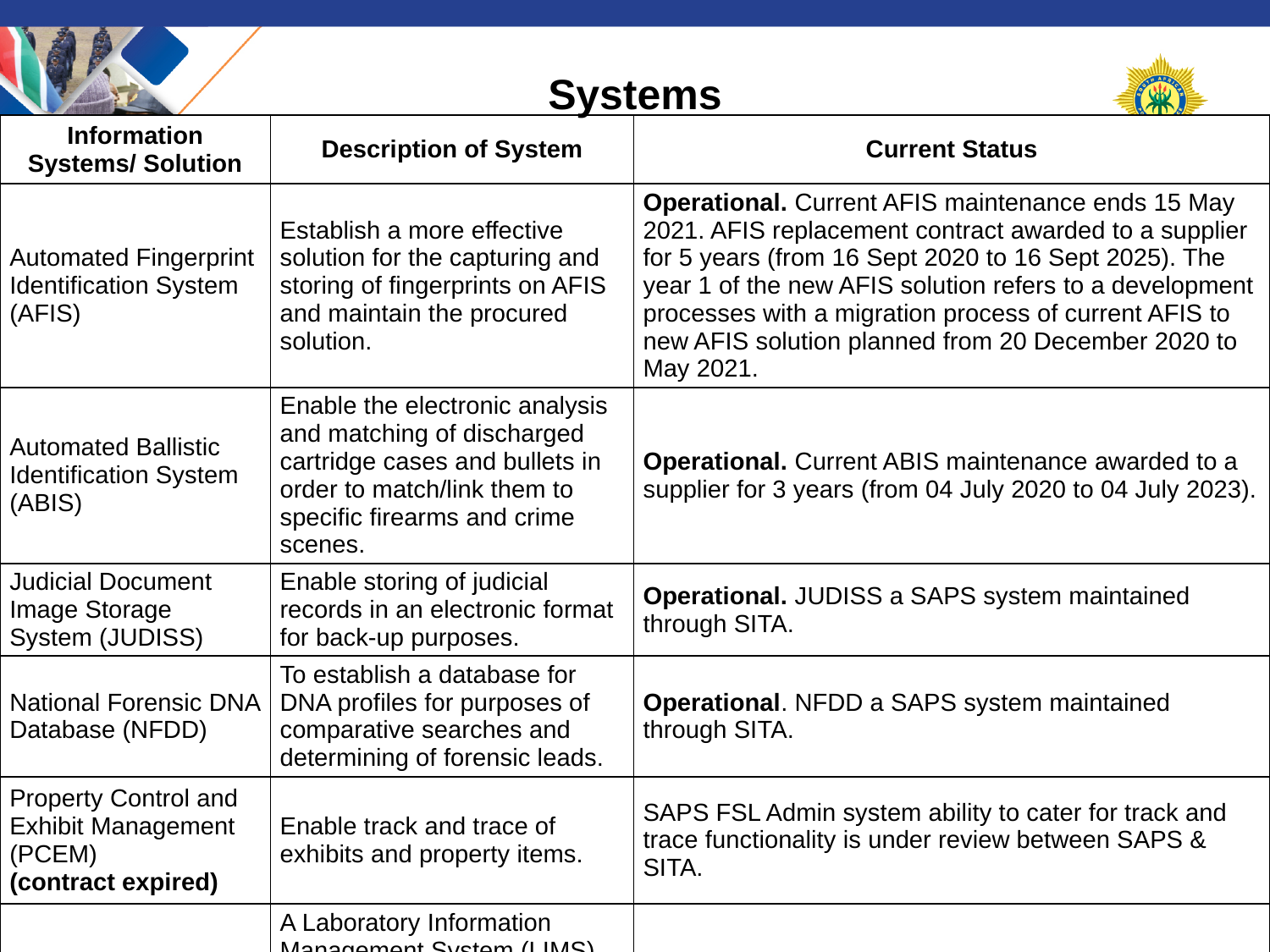

# Systems
| Information Systems/ Solution | Description of System | Current Status |
| --- | --- | --- |
| Automated Fingerprint Identification System (AFIS) | Establish a more effective solution for the capturing and storing of fingerprints on AFIS and maintain the procured solution. | Operational. Current AFIS maintenance ends 15 May 2021. AFIS replacement contract awarded to a supplier for 5 years (from 16 Sept 2020 to 16 Sept 2025). The year 1 of the new AFIS solution refers to a development processes with a migration process of current AFIS to new AFIS solution planned from 20 December 2020 to May 2021. |
| Automated Ballistic Identification System (ABIS) | Enable the electronic analysis and matching of discharged cartridge cases and bullets in order to match/link them to specific firearms and crime scenes. | Operational. Current ABIS maintenance awarded to a supplier for 3 years (from 04 July 2020 to 04 July 2023). |
| Judicial Document Image Storage System (JUDISS) | Enable storing of judicial records in an electronic format for back-up purposes. | Operational. JUDISS a SAPS system maintained through SITA. |
| National Forensic DNA Database (NFDD) | To establish a database for DNA profiles for purposes of comparative searches and determining of forensic leads. | Operational. NFDD a SAPS system maintained through SITA. |
| Property Control and Exhibit Management (PCEM) (contract expired) | Enable track and trace of exhibits and property items. | SAPS FSL Admin system ability to cater for track and trace functionality is under review between SAPS & SITA. |
| LabWare | A Laboratory Information Management System (LIMS) that manages the sample processing and ensures improved quality management processes. | Operational. Labware (SAU) a SAPS system maintained through SITA |